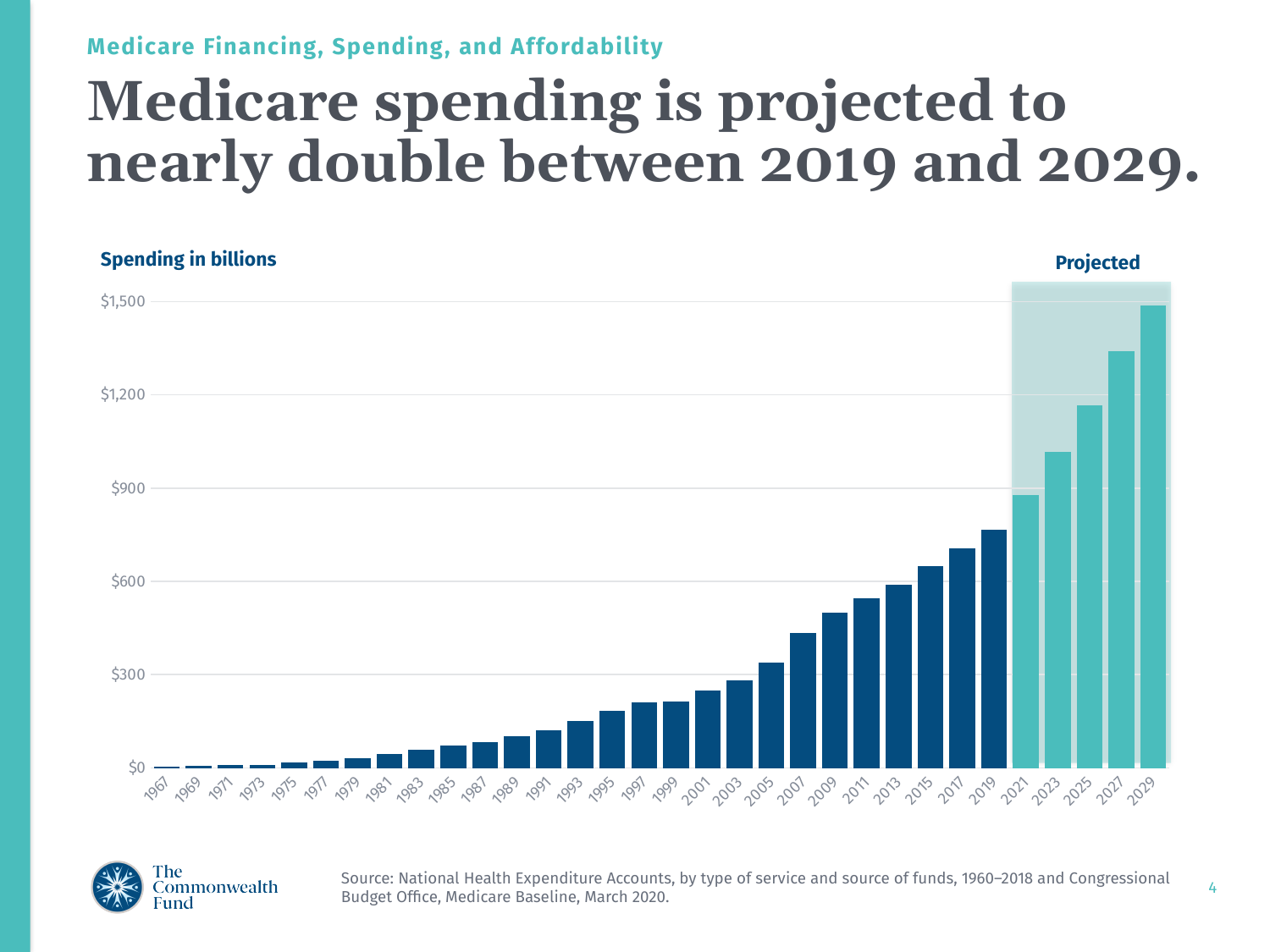

Medicare Financing, Spending, and Affordability
# Medicare spending is projected to nearly double between 2019 and 2029.
Spending in billions
Projected

### Chart

| Category |  |
|---|---|
| 1967 | 4.924 |
| 1969 | 7.045 |
| 1971 | 8.443 |
| 1973 | 10.73 |
| 1975 | 16.336 |
| 1977 | 22.891 |
| 1979 | 30.922 |
| 1981 | 44.769 |
| 1983 | 59.559 |
| 1985 | 71.829 |
| 1987 | 83.081 |
| 1989 | 101.137 |
| 1991 | 120.617 |
| 1993 | 149.965 |
| 1995 | 184.393 |
| 1997 | 210.376 |
| 1999 | 213.173 |
| 2001 | 247.686 |
| 2003 | 282.668 |
| 2005 | 339.762 |
| 2007 | 432.751 |
| 2009 | 498.859 |
| 2011 | 544.781 |
| 2013 | 588.928 |
| 2015 | 648.783 |
| 2017 | 705.123 |
| 2019 | 765.0 |
| 2021 | 877.0 |
| 2023 | 1017.0 |
| 2025 | 1166.0 |
| 2027 | 1341.0 |
| 2029 | 1488.0 |
Source: National Health Expenditure Accounts, by type of service and source of funds, 1960–2018 and Congressional Budget Office, Medicare Baseline, March 2020.